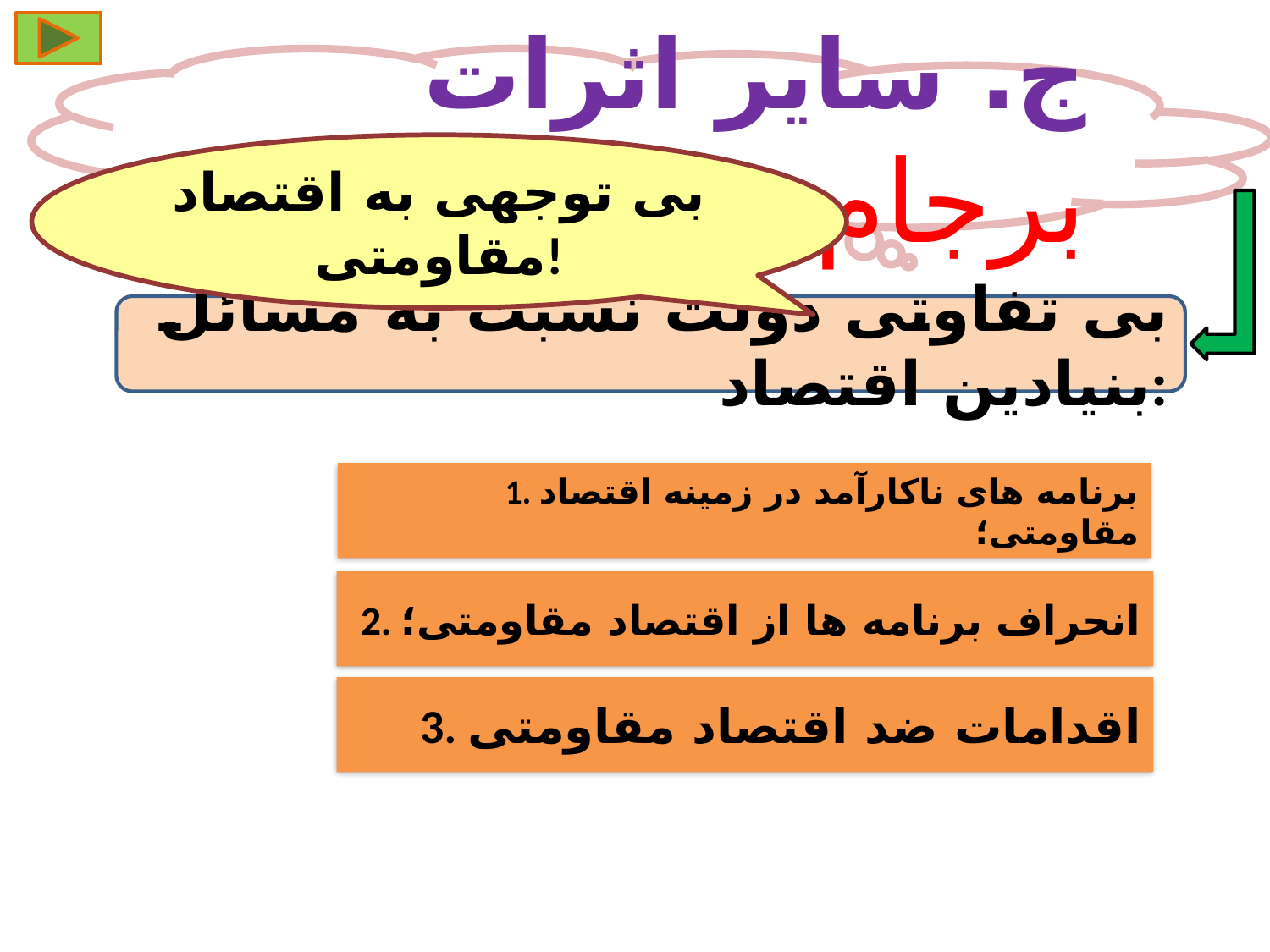

ج. سایر اثرات برجام:
بی توجهی به اقتصاد مقاومتی!

بی تفاوتی دولت نسبت به مسائل بنیادین اقتصاد:
1. برنامه های ناکارآمد در زمینه اقتصاد مقاومتی؛
2. انحراف برنامه ها از اقتصاد مقاومتی؛
3. اقدامات ضد اقتصاد مقاومتی